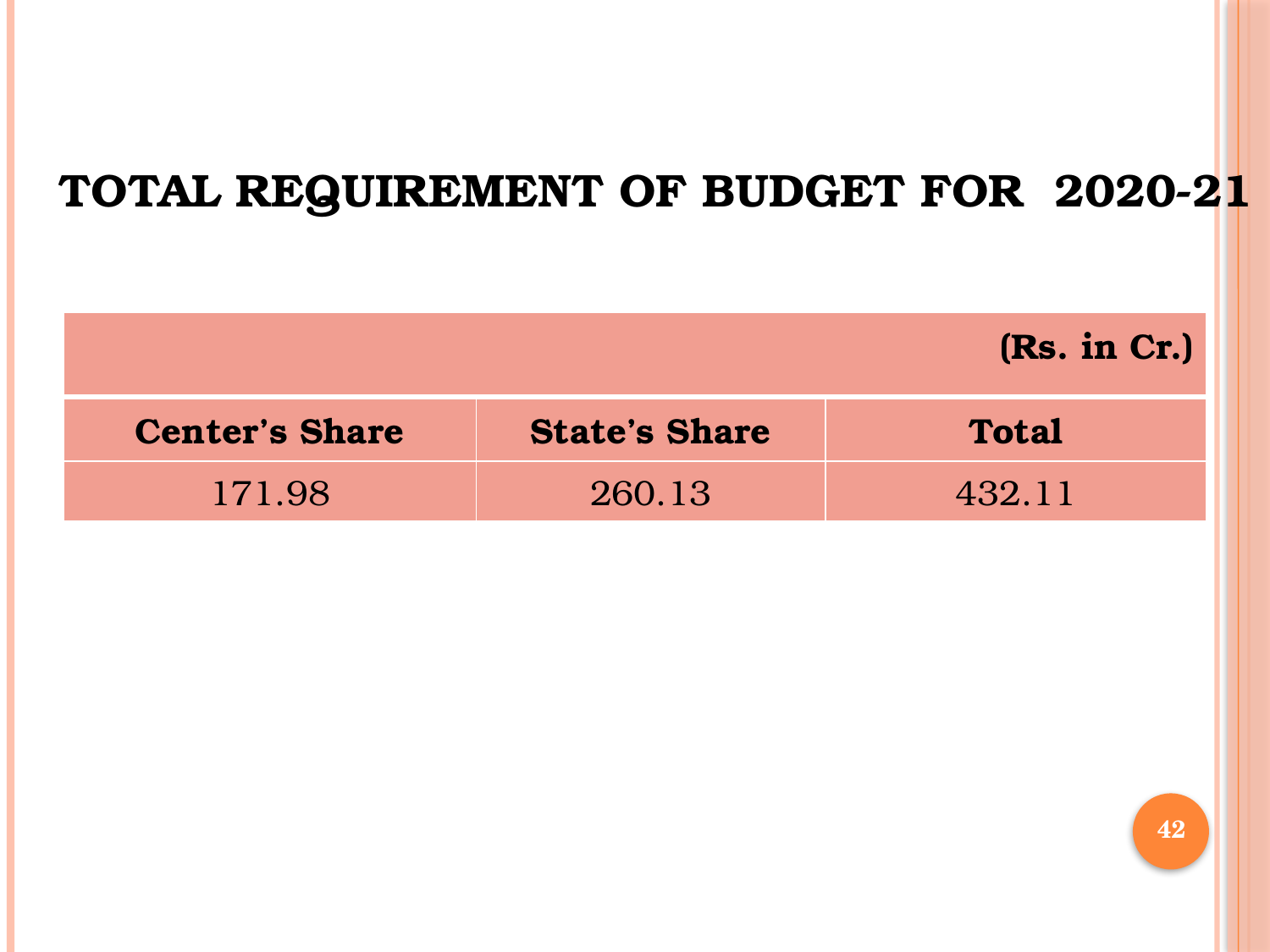

# Total requirement of Budget for  2020-21
| (Rs. in Cr.) |  |  |
| --- | --- | --- |
| Center’s Share | State’s Share | Total |
| 171.98 | 260.13 | 432.11 |
42